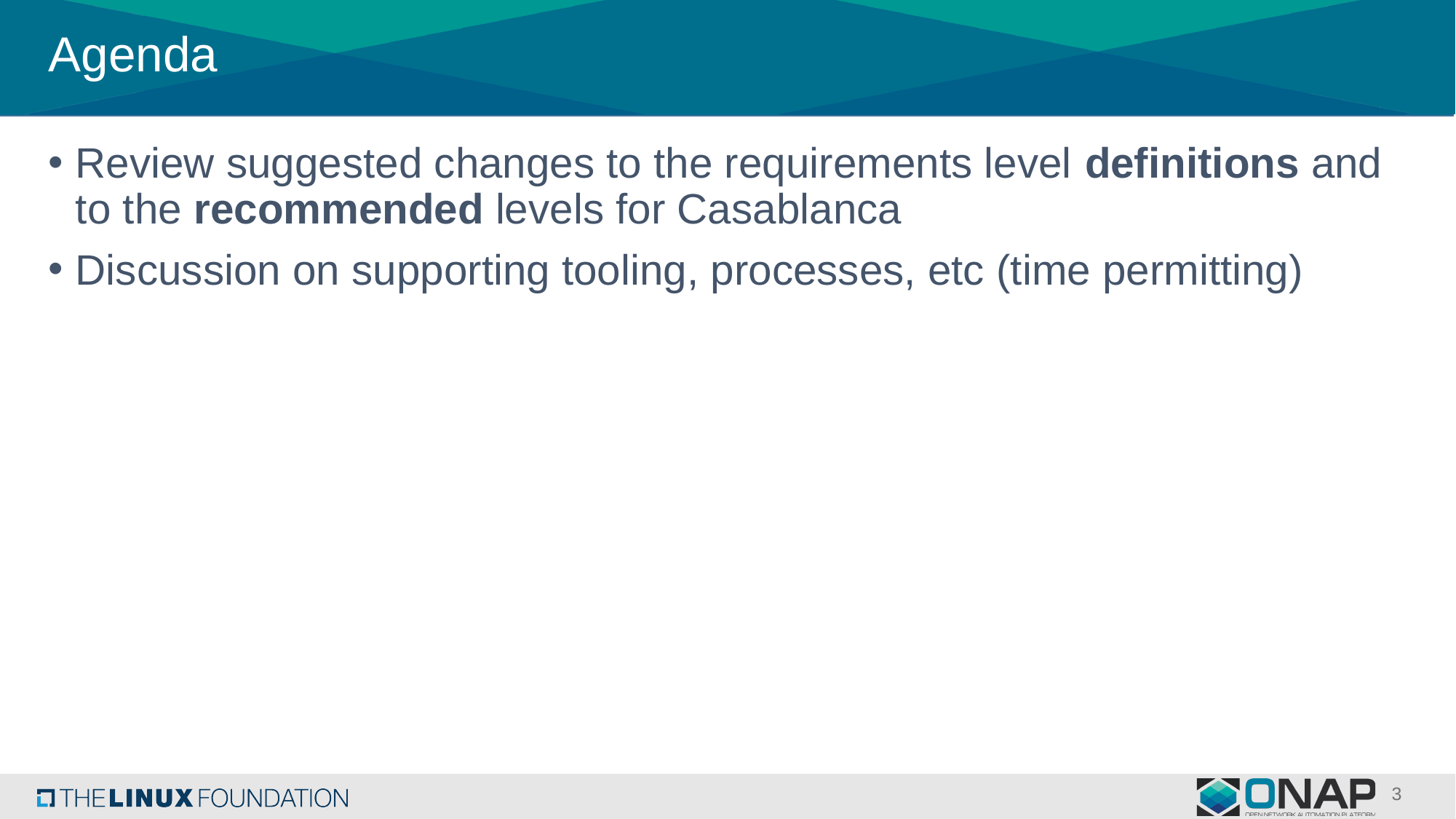

# Agenda
Review suggested changes to the requirements level definitions and to the recommended levels for Casablanca
Discussion on supporting tooling, processes, etc (time permitting)
3